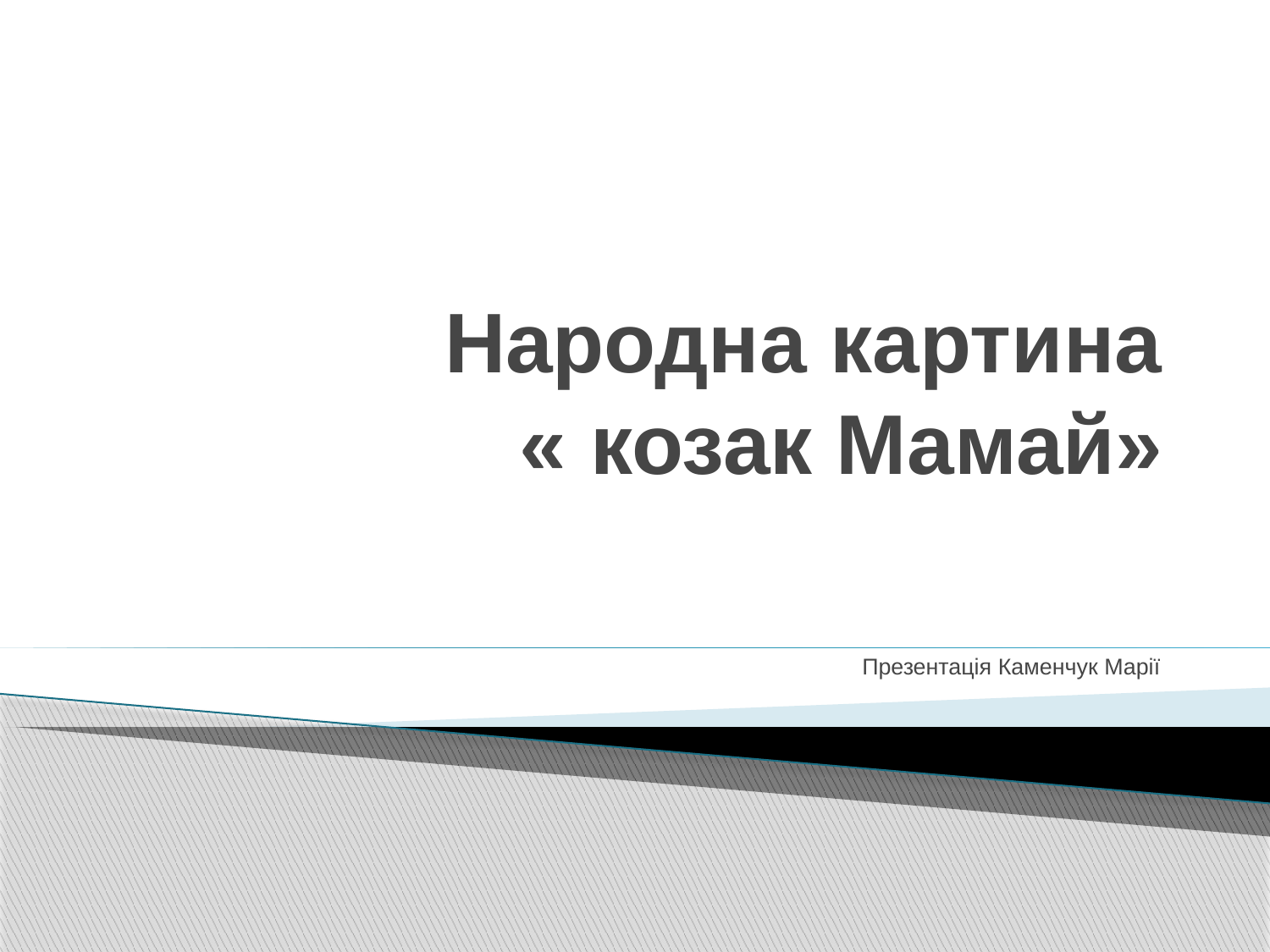

# Народна картина « козак Мамай»
Презентація Каменчук Марії